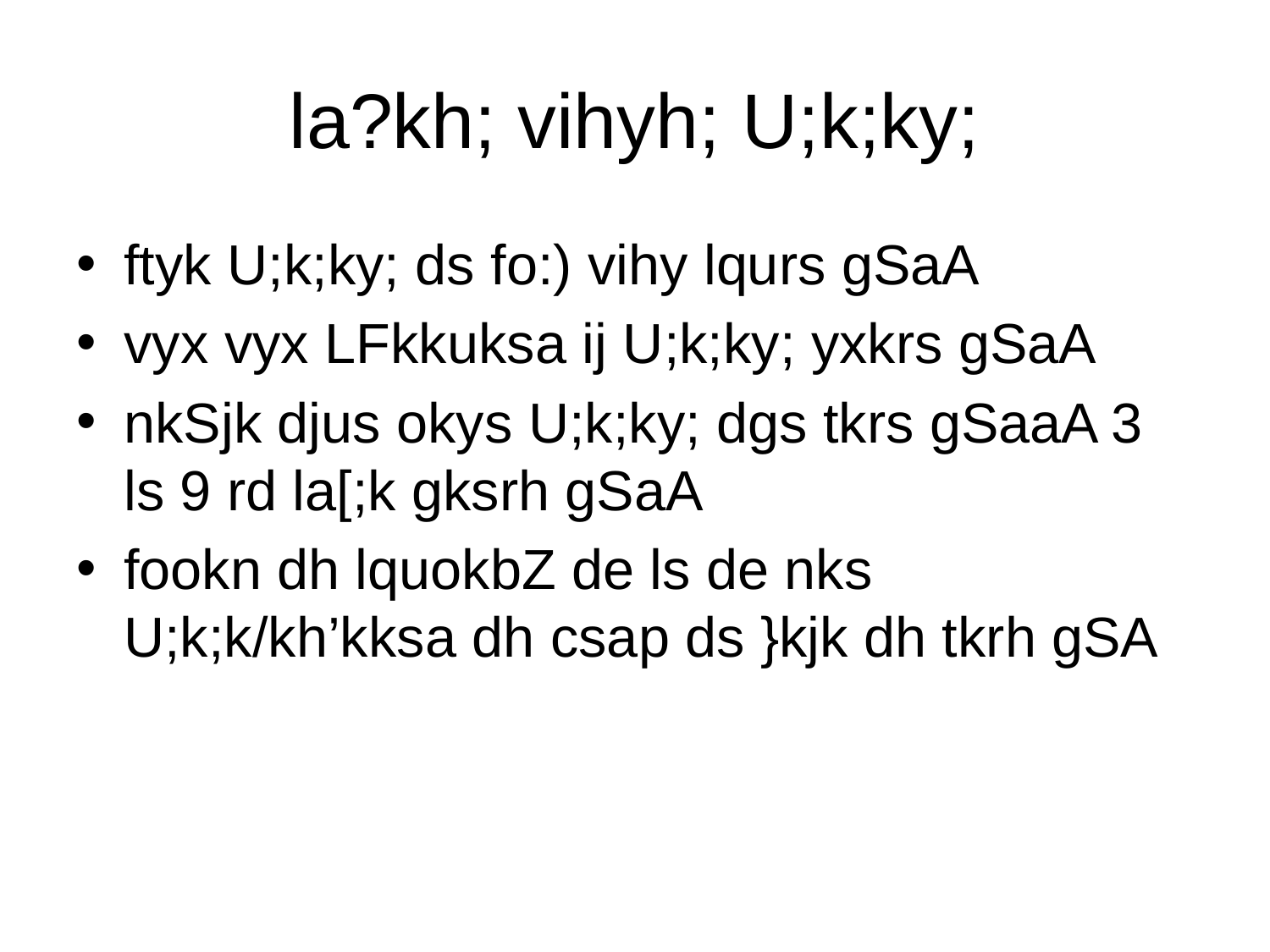

# la?kh; vihyh; U;k;ky;
ftyk U;k;ky; ds fo:) vihy lqurs gSaA
vyx vyx LFkkuksa ij U;k;ky; yxkrs gSaA
nkSjk djus okys U;k;ky; dgs tkrs gSaaA 3 ls 9 rd la[;k gksrh gSaA
fookn dh lquokbZ de ls de nks U;k;k/kh’kksa dh csap ds }kjk dh tkrh gSA